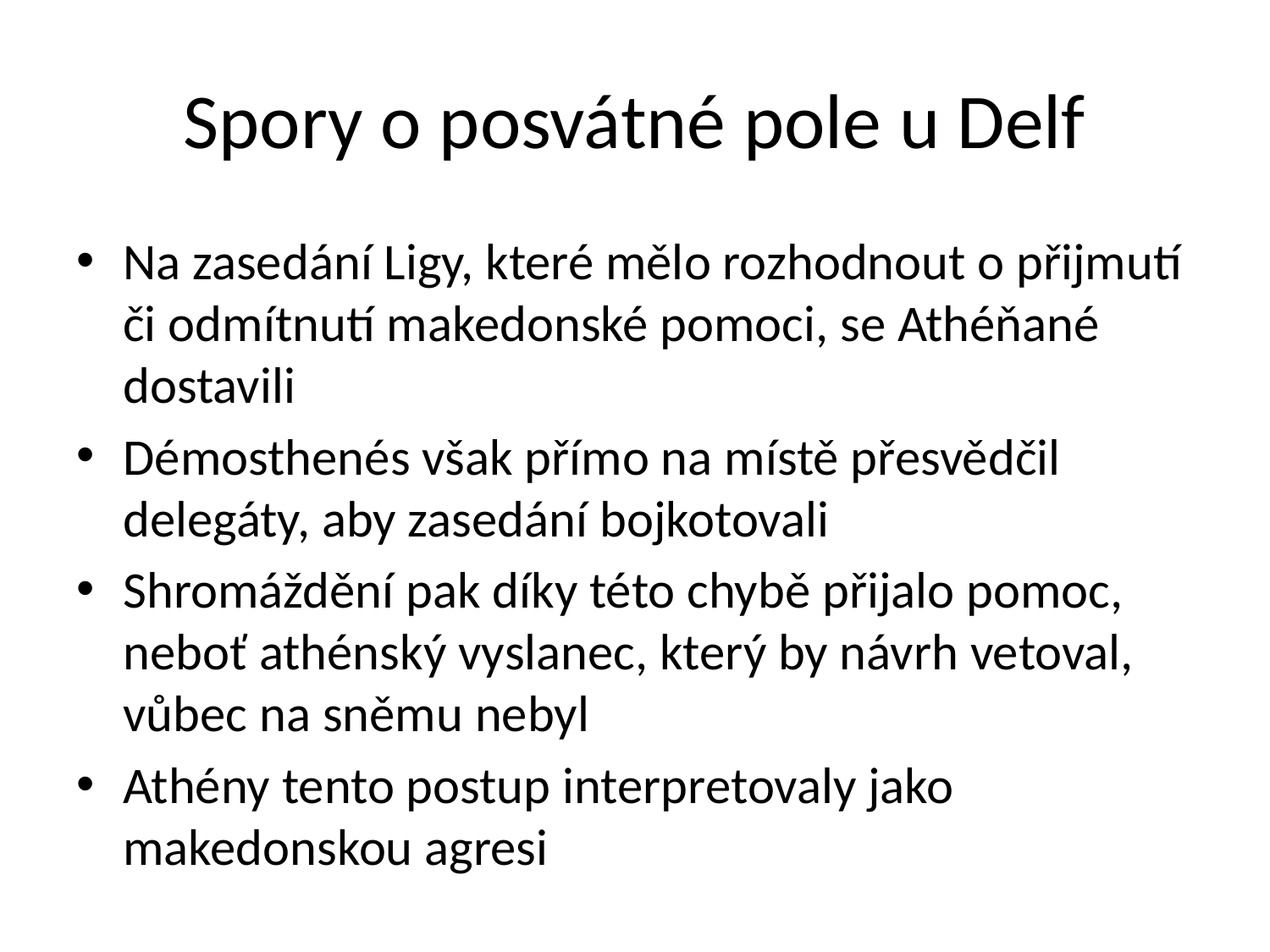

# Spory o posvátné pole u Delf
Na zasedání Ligy, které mělo rozhodnout o přijmutí či odmítnutí makedonské pomoci, se Athéňané dostavili
Démosthenés však přímo na místě přesvědčil delegáty, aby zasedání bojkotovali
Shromáždění pak díky této chybě přijalo pomoc, neboť athénský vyslanec, který by návrh vetoval, vůbec na sněmu nebyl
Athény tento postup interpretovaly jako makedonskou agresi